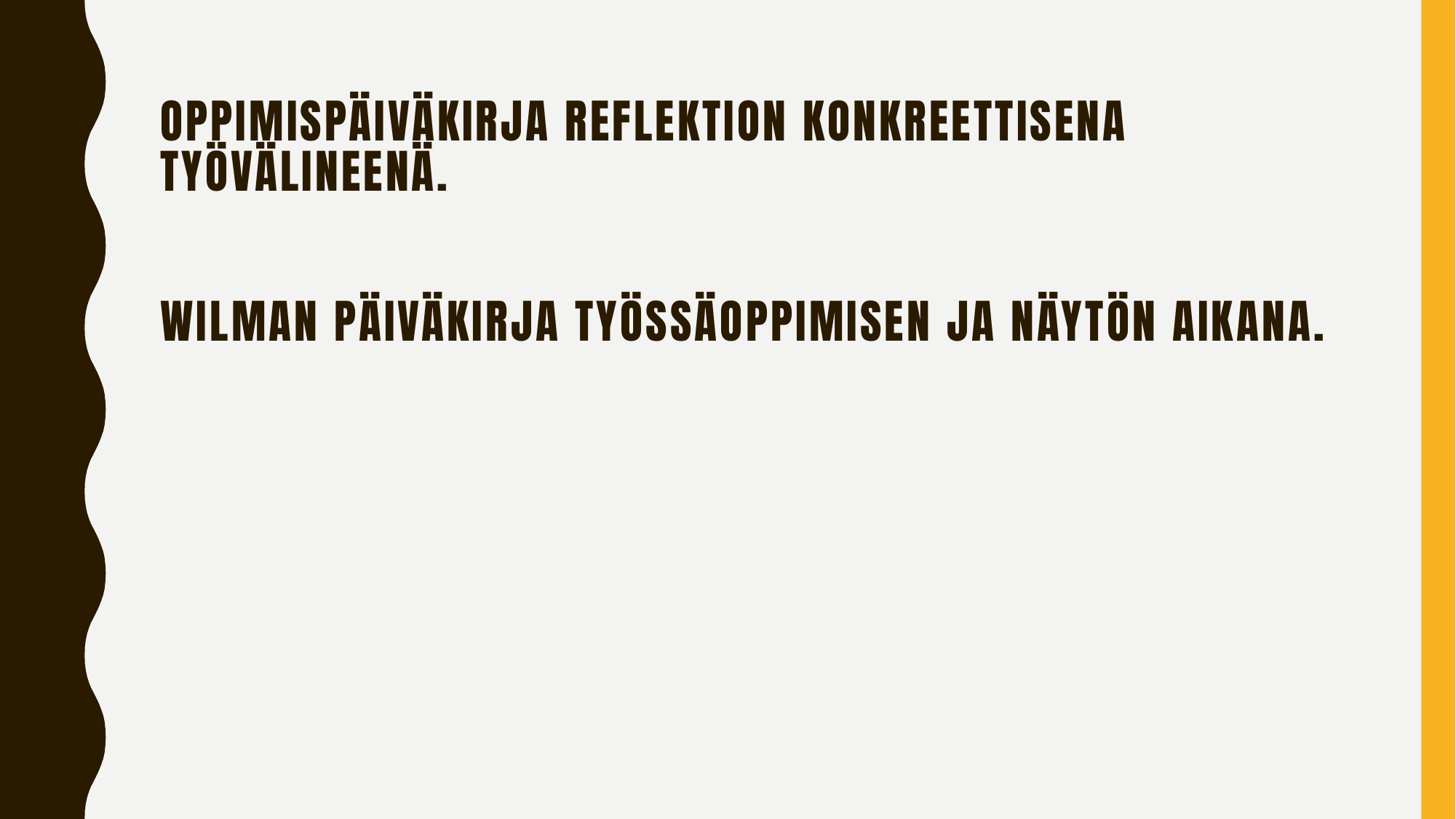

# Oppimispäiväkirja reflektion konkreettisena työvälineenä. Wilman päiväkirja työssäoppimisen ja näytön aikana.